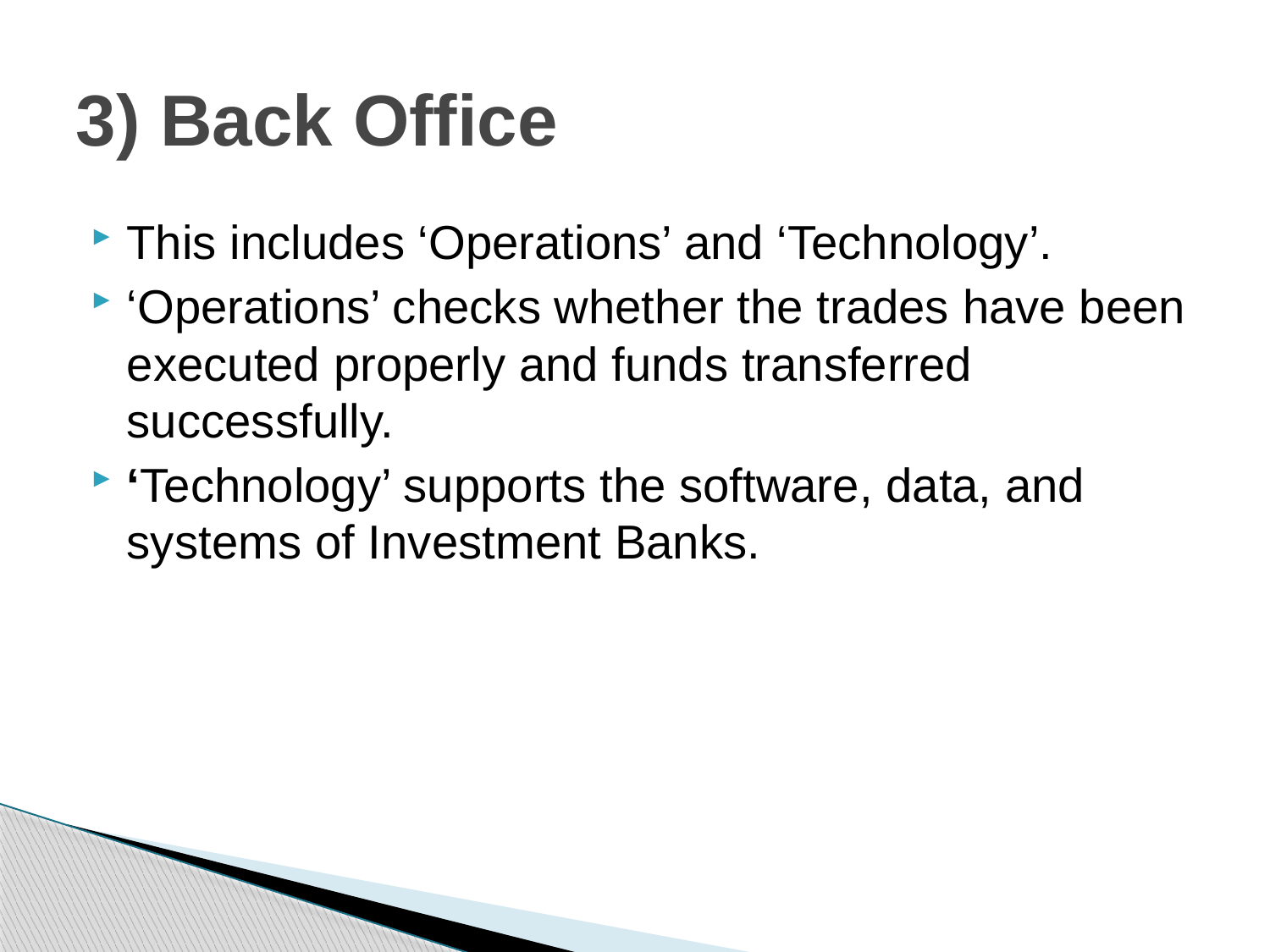

# 3) Back Office
This includes ‘Operations’ and ‘Technology’.
‘Operations’ checks whether the trades have been executed properly and funds transferred successfully.
‘Technology’ supports the software, data, and systems of Investment Banks.